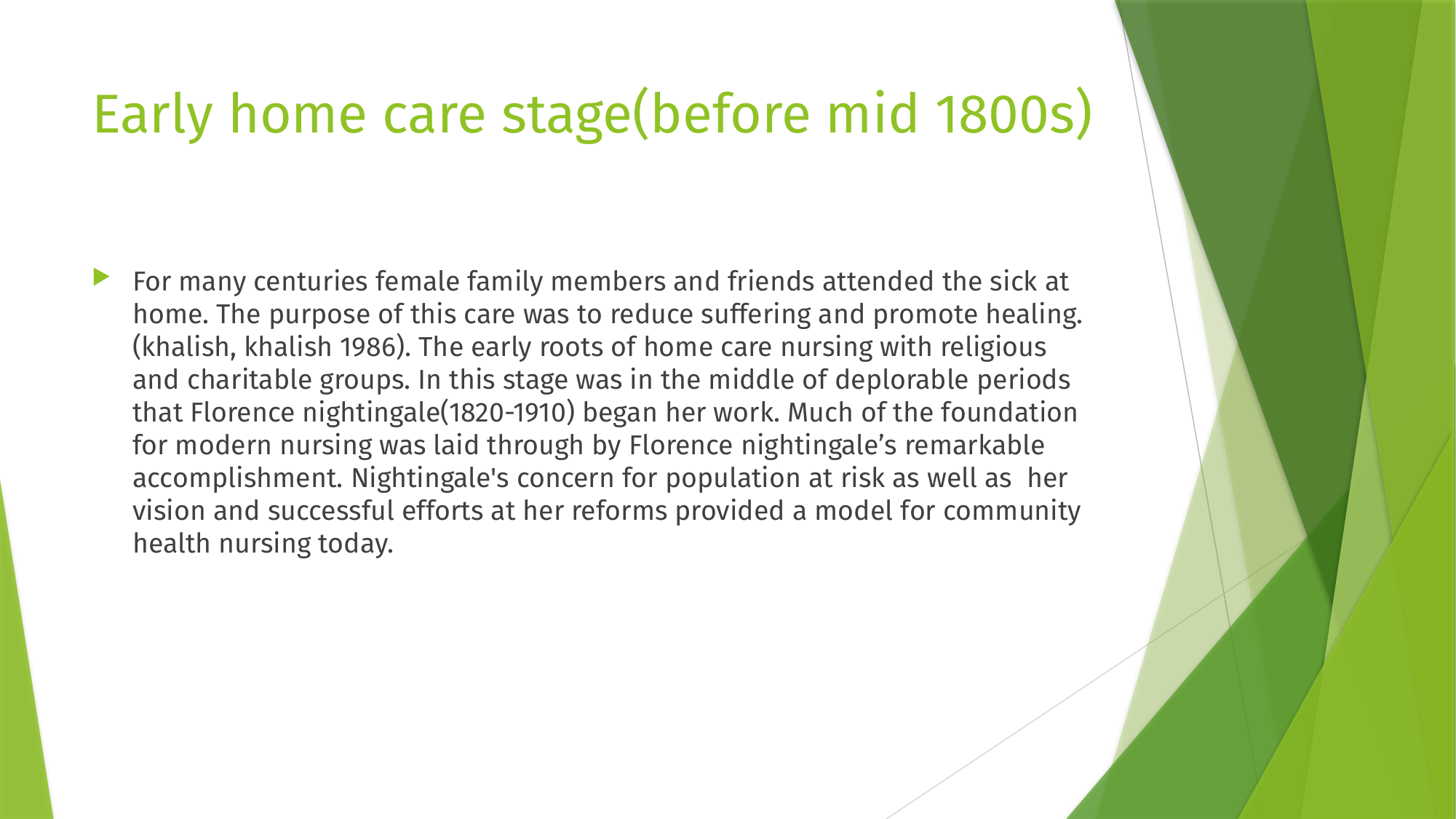

# Early home care stage(before mid 1800s)
For many centuries female family members and friends attended the sick at home. The purpose of this care was to reduce suffering and promote healing.(khalish, khalish 1986). The early roots of home care nursing with religious and charitable groups. In this stage was in the middle of deplorable periods that Florence nightingale(1820-1910) began her work. Much of the foundation for modern nursing was laid through by Florence nightingale’s remarkable accomplishment. Nightingale's concern for population at risk as well as  her vision and successful efforts at her reforms provided a model for community health nursing today.